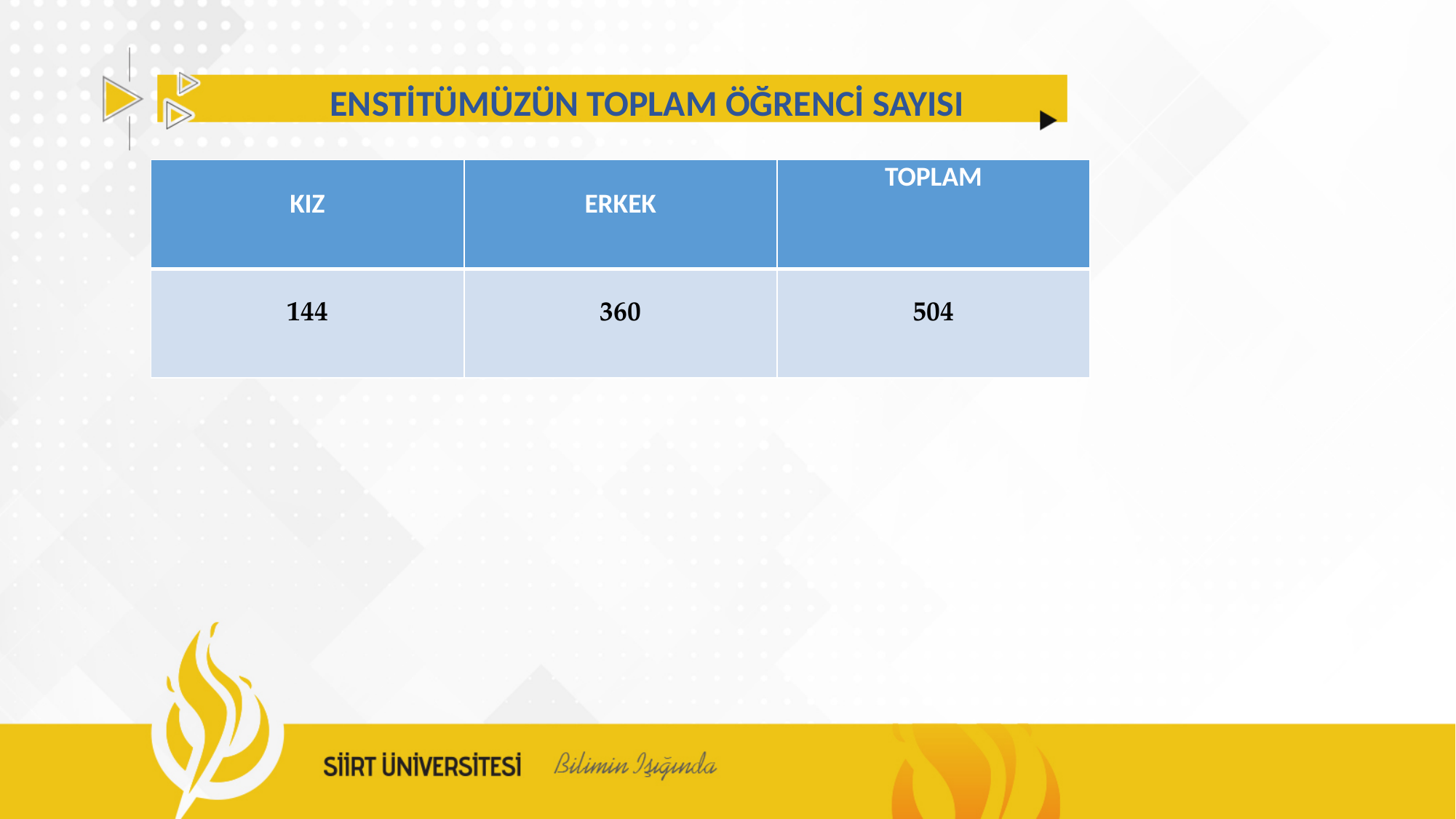

ENSTİTÜMÜZÜN TOPLAM ÖĞRENCİ SAYISI

| KIZ | ERKEK | TOPLAM |
| --- | --- | --- |
| 144 | 360 | 504 |